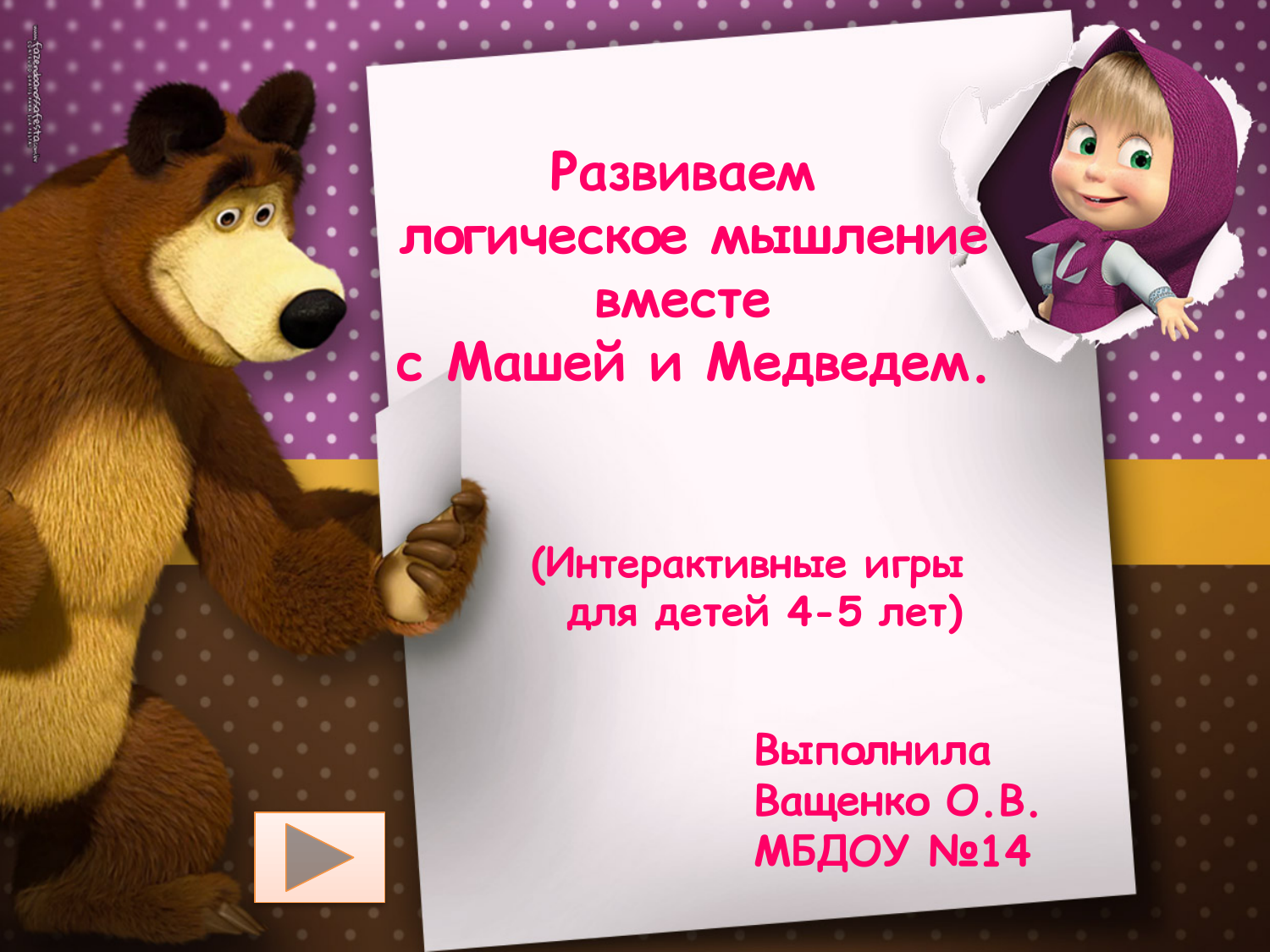

Развиваем
логическое мышление вместе
с Машей и Медведем.

       (Интерактивные игры
        для детей 4-5 лет)
Выполнила
Ващенко О.В.
МБДОУ №14